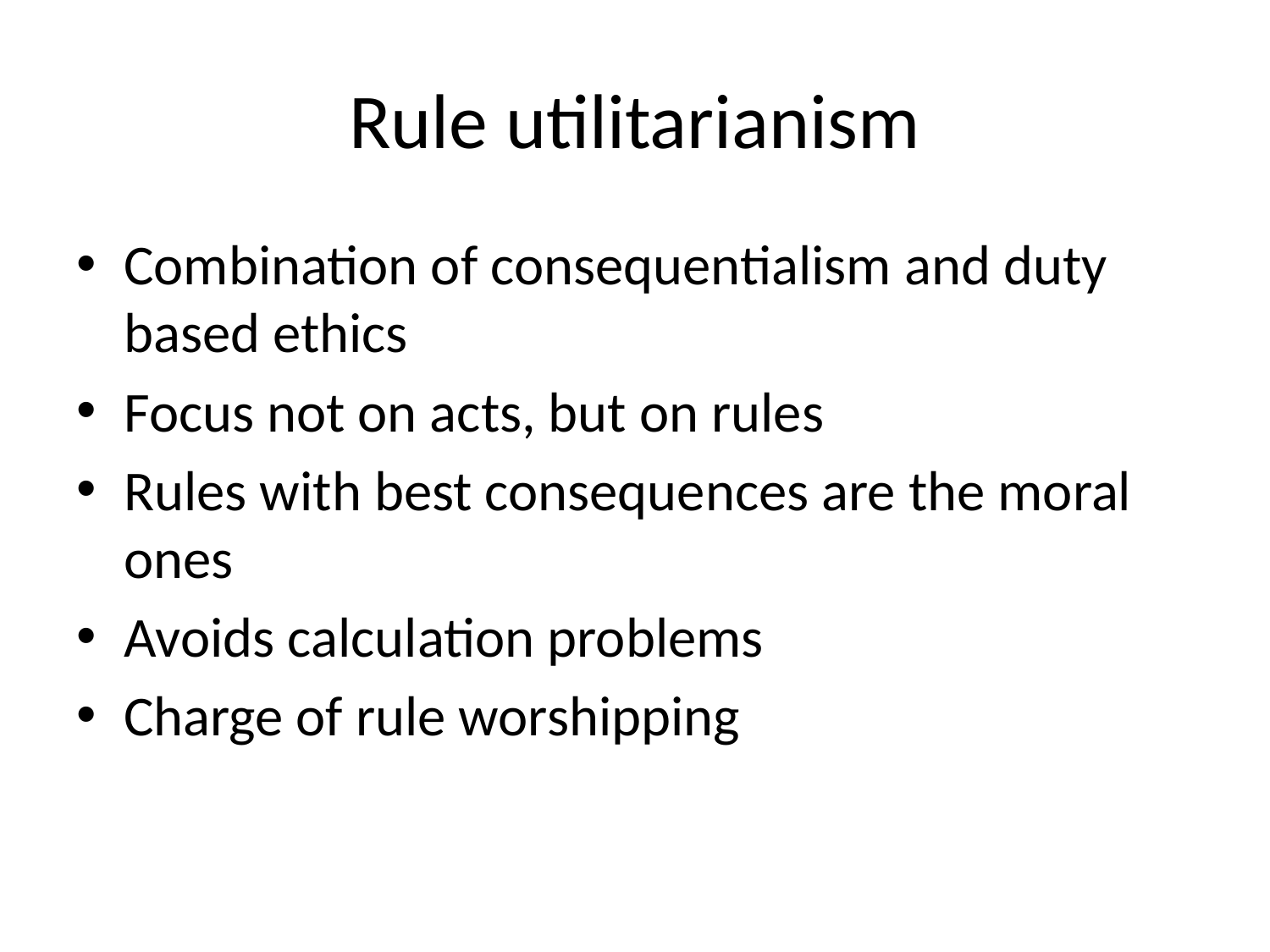

# Rule utilitarianism
Combination of consequentialism and duty based ethics
Focus not on acts, but on rules
Rules with best consequences are the moral ones
Avoids calculation problems
Charge of rule worshipping